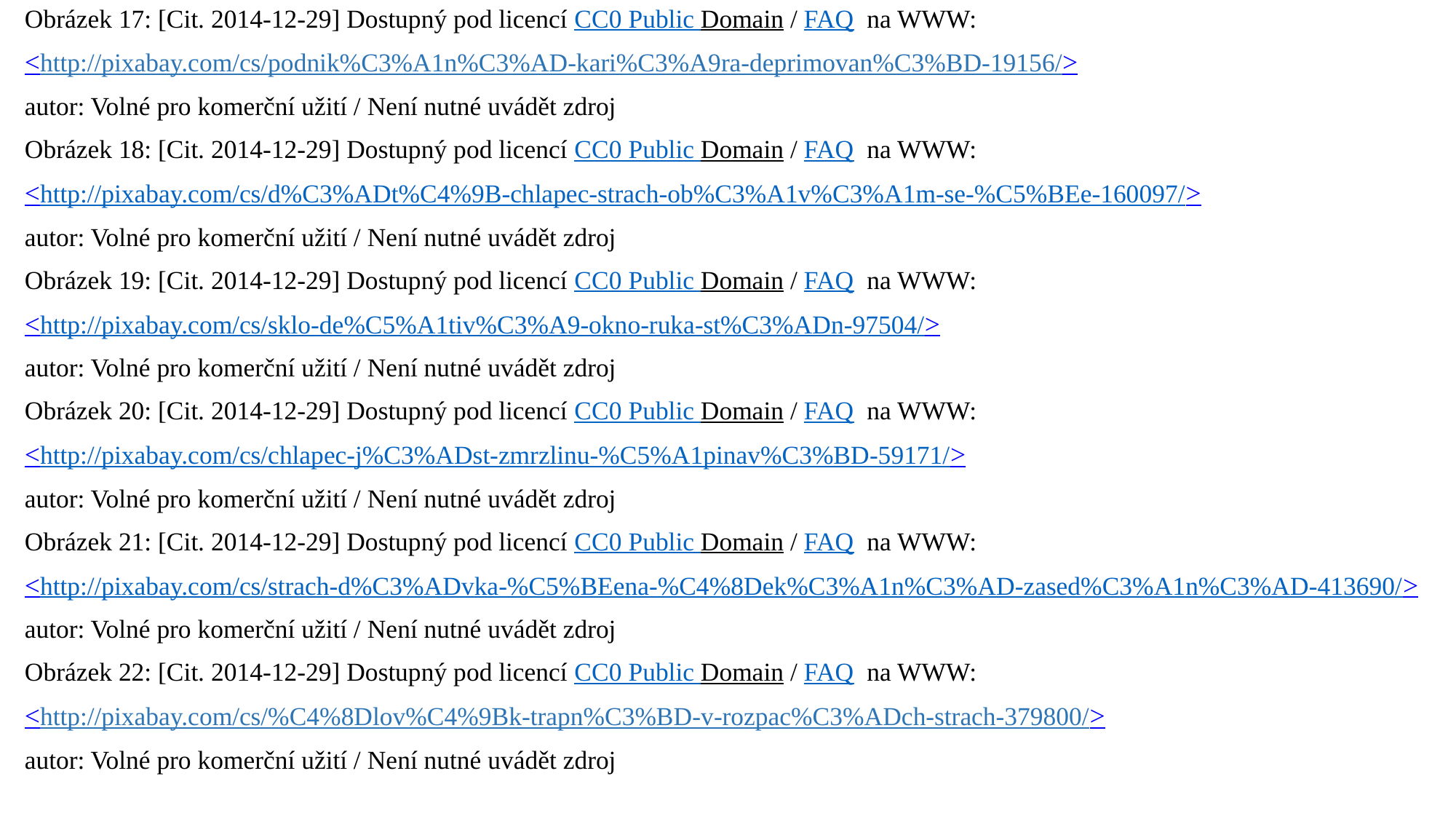

Obrázek 17: [Cit. 2014-12-29] Dostupný pod licencí CC0 Public Domain / FAQ  na WWW:
<http://pixabay.com/cs/podnik%C3%A1n%C3%AD-kari%C3%A9ra-deprimovan%C3%BD-19156/>
autor: Volné pro komerční užití / Není nutné uvádět zdroj
Obrázek 18: [Cit. 2014-12-29] Dostupný pod licencí CC0 Public Domain / FAQ  na WWW:
<http://pixabay.com/cs/d%C3%ADt%C4%9B-chlapec-strach-ob%C3%A1v%C3%A1m-se-%C5%BEe-160097/>
autor: Volné pro komerční užití / Není nutné uvádět zdroj
Obrázek 19: [Cit. 2014-12-29] Dostupný pod licencí CC0 Public Domain / FAQ  na WWW:
<http://pixabay.com/cs/sklo-de%C5%A1tiv%C3%A9-okno-ruka-st%C3%ADn-97504/>
autor: Volné pro komerční užití / Není nutné uvádět zdroj
Obrázek 20: [Cit. 2014-12-29] Dostupný pod licencí CC0 Public Domain / FAQ  na WWW:
<http://pixabay.com/cs/chlapec-j%C3%ADst-zmrzlinu-%C5%A1pinav%C3%BD-59171/>
autor: Volné pro komerční užití / Není nutné uvádět zdroj
Obrázek 21: [Cit. 2014-12-29] Dostupný pod licencí CC0 Public Domain / FAQ  na WWW:
<http://pixabay.com/cs/strach-d%C3%ADvka-%C5%BEena-%C4%8Dek%C3%A1n%C3%AD-zased%C3%A1n%C3%AD-413690/>
autor: Volné pro komerční užití / Není nutné uvádět zdroj
Obrázek 22: [Cit. 2014-12-29] Dostupný pod licencí CC0 Public Domain / FAQ  na WWW:
<http://pixabay.com/cs/%C4%8Dlov%C4%9Bk-trapn%C3%BD-v-rozpac%C3%ADch-strach-379800/>
autor: Volné pro komerční užití / Není nutné uvádět zdroj